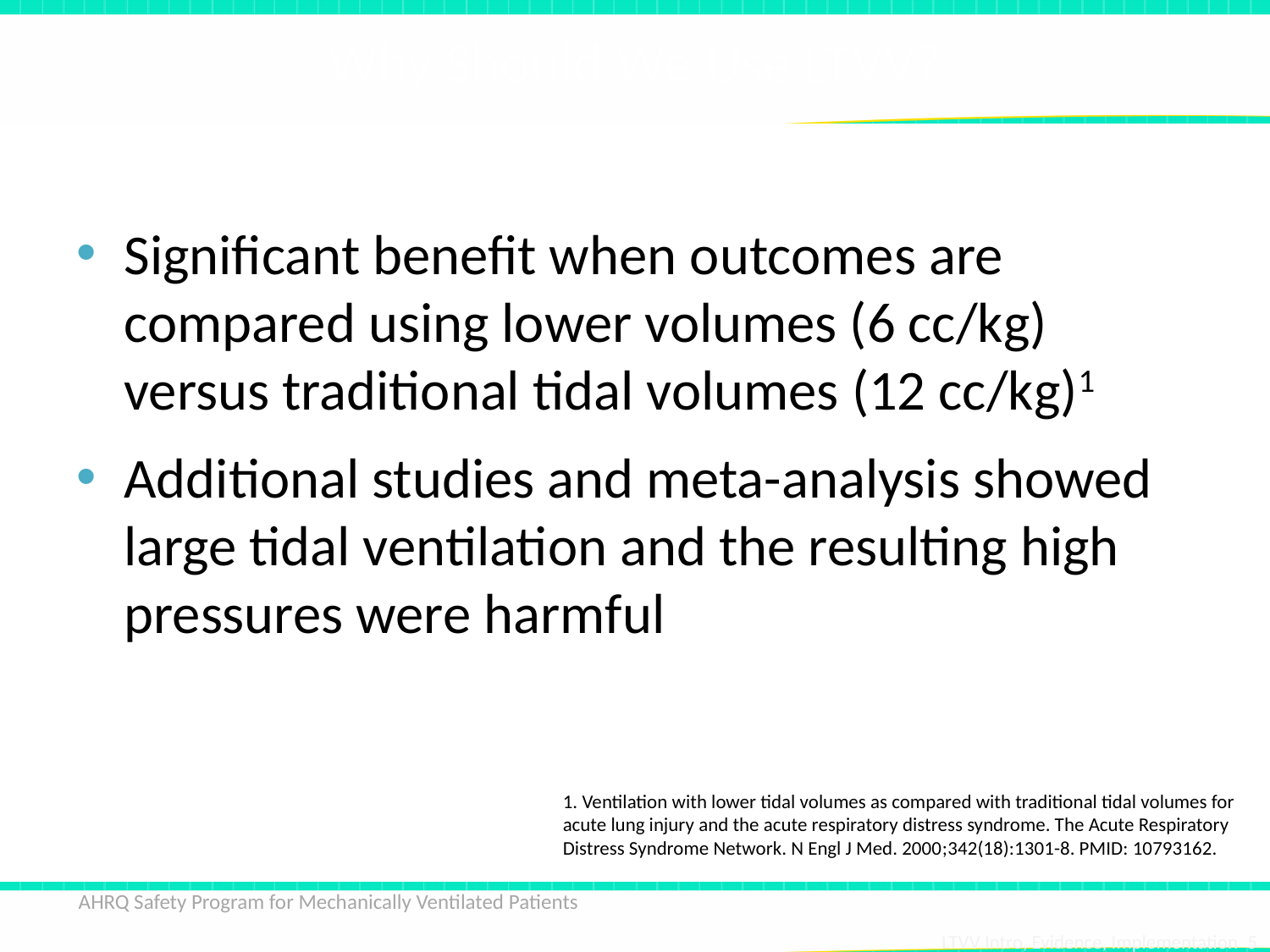

# Why Should We Use LTVV?
Significant benefit when outcomes are compared using lower volumes (6 cc/kg)  versus traditional tidal volumes (12 cc/kg)1
Additional studies and meta-analysis showed large tidal ventilation and the resulting high pressures were harmful

1. Ventilation with lower tidal volumes as compared with traditional tidal volumes for acute lung injury and the acute respiratory distress syndrome. The Acute Respiratory Distress Syndrome Network. N Engl J Med. 2000;342(18):1301-8. PMID: 10793162.